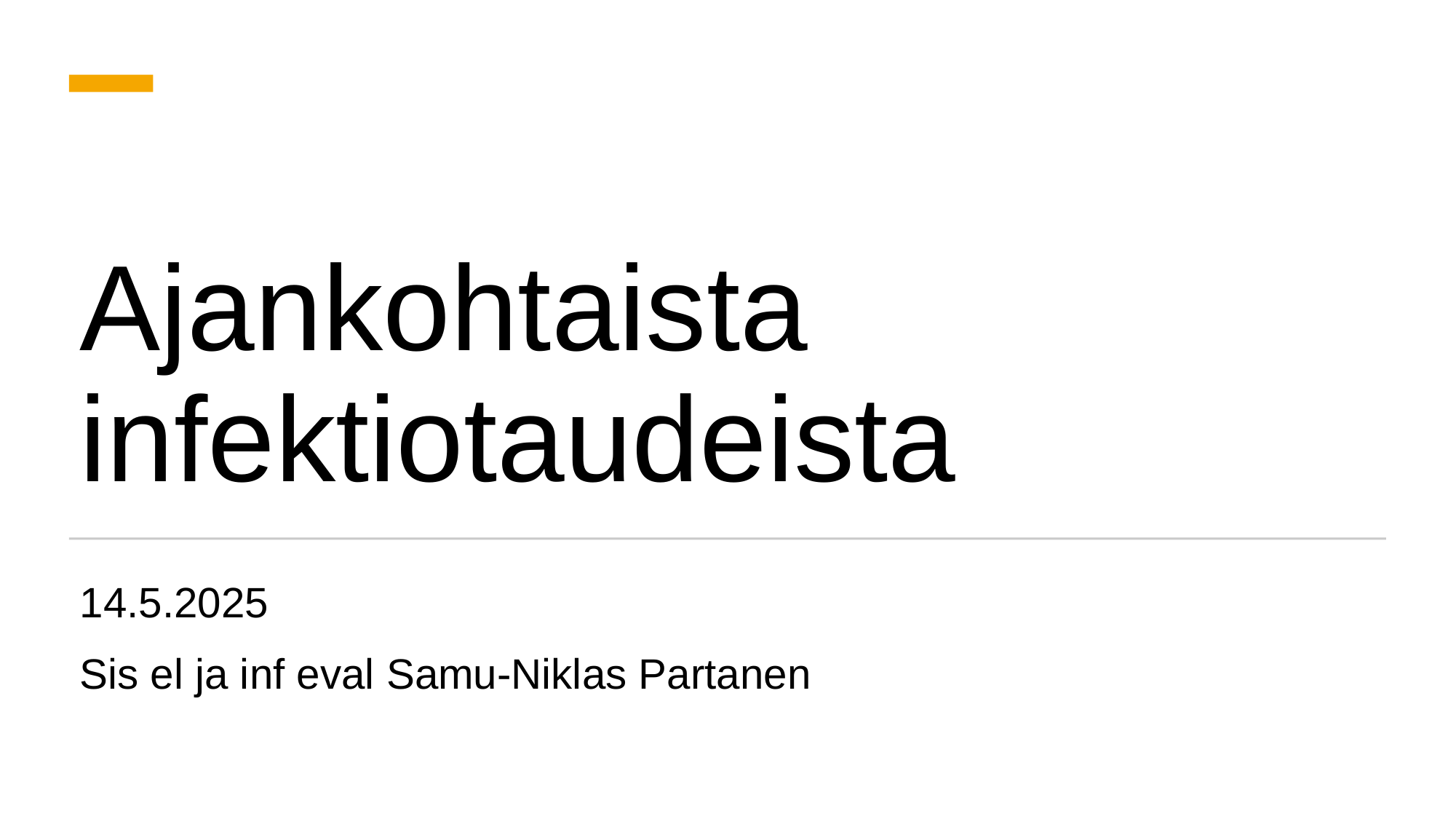

# Ajankohtaista infektiotaudeista
14.5.2025
Sis el ja inf eval Samu-Niklas Partanen